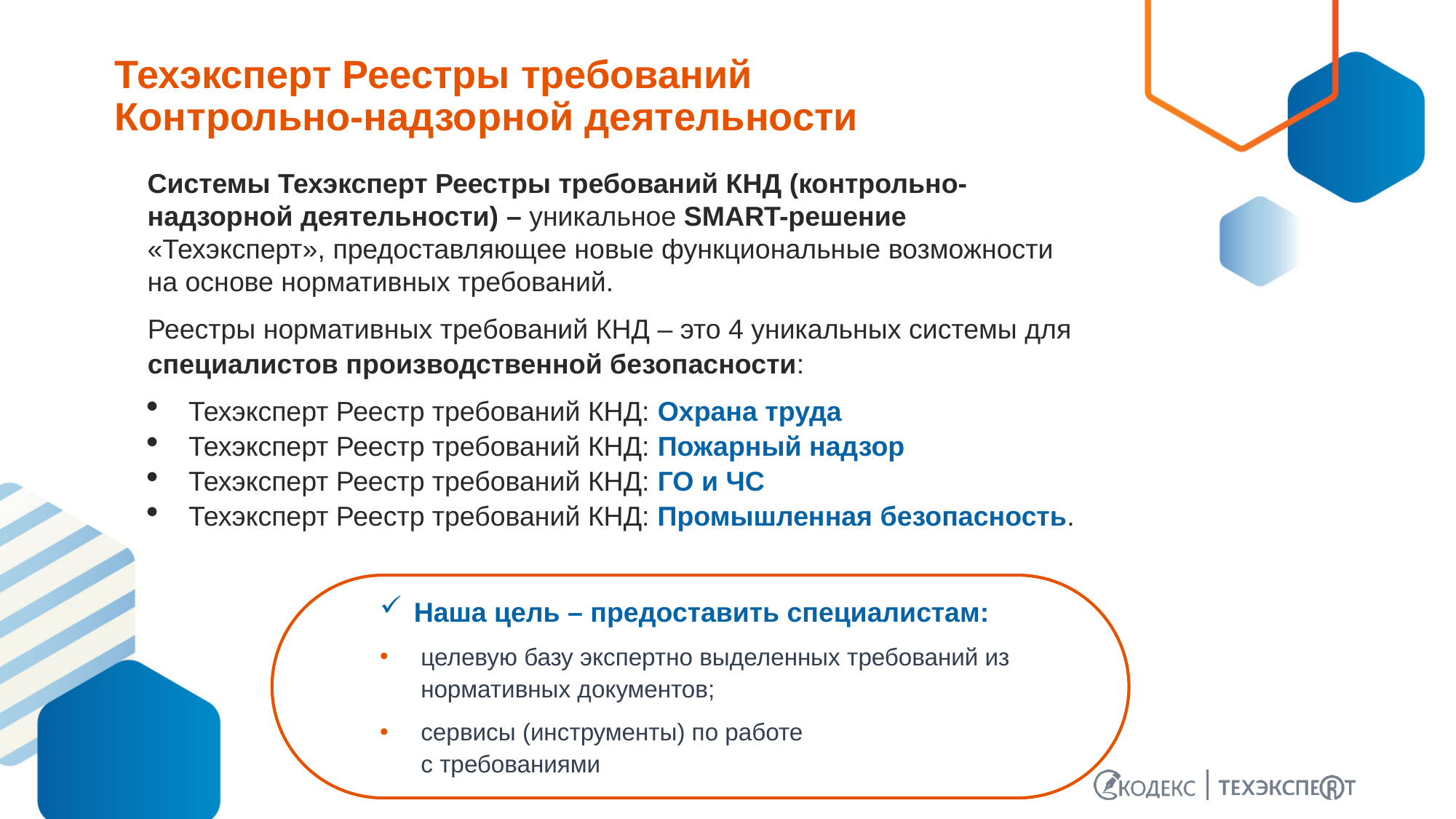

# Техэксперт Реестры требований Контрольно-надзорной деятельности
Системы Техэксперт Реестры требований КНД (контрольно-надзорной деятельности) – уникальное SMART-решение «Техэксперт», предоставляющее новые функциональные возможности на основе нормативных требований.
Реестры нормативных требований КНД – это 4 уникальных системы для специалистов производственной безопасности:
Техэксперт Реестр требований КНД: Охрана труда
Техэксперт Реестр требований КНД: Пожарный надзор
Техэксперт Реестр требований КНД: ГО и ЧС
Техэксперт Реестр требований КНД: Промышленная безопасность.

Наша цель – предоставить специалистам:
целевую базу экспертно выделенных требований из нормативных документов;
сервисы (инструменты) по работе
с требованиями